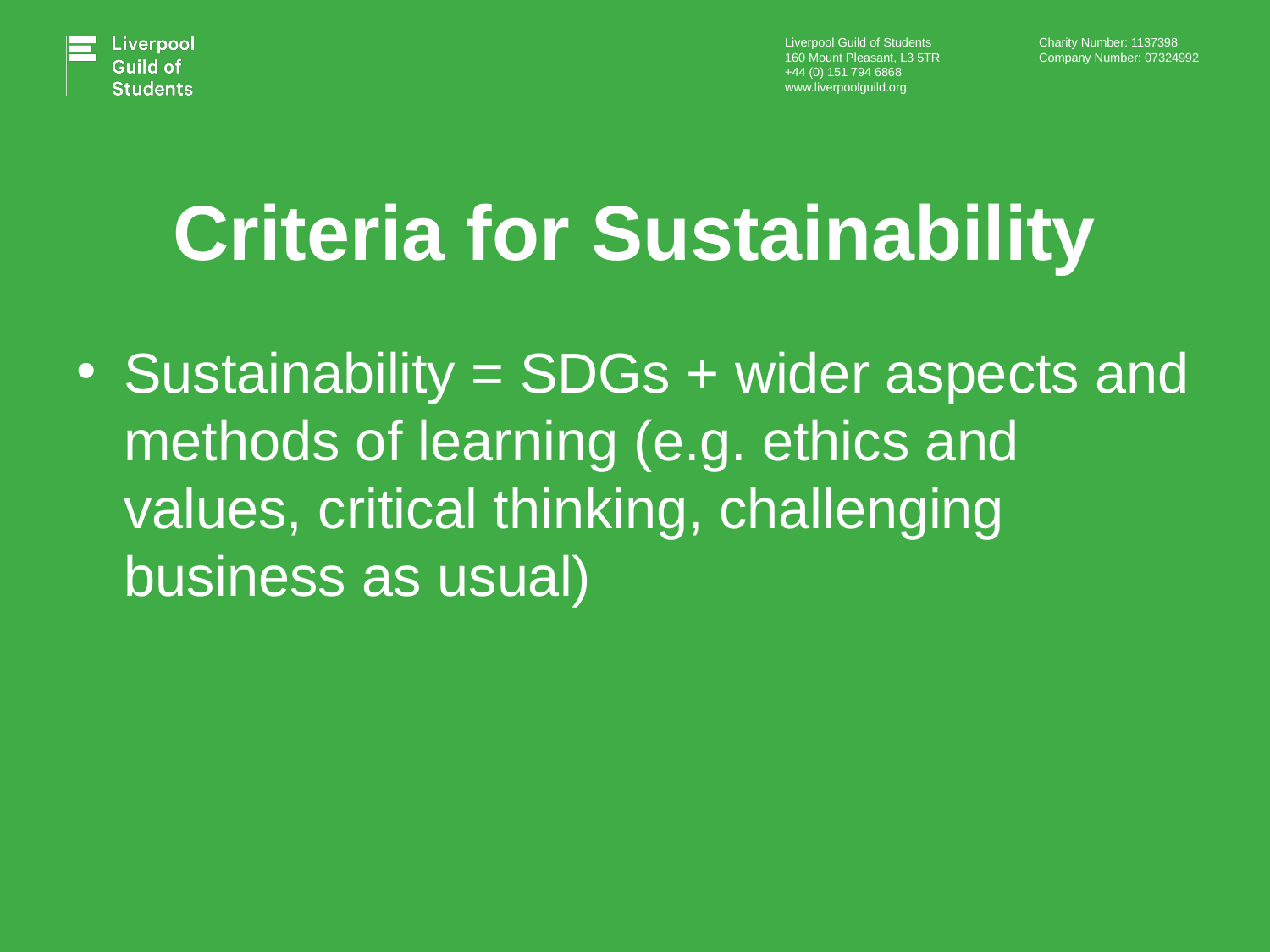

# Criteria for Sustainability
Sustainability = SDGs + wider aspects and methods of learning (e.g. ethics and values, critical thinking, challenging business as usual)